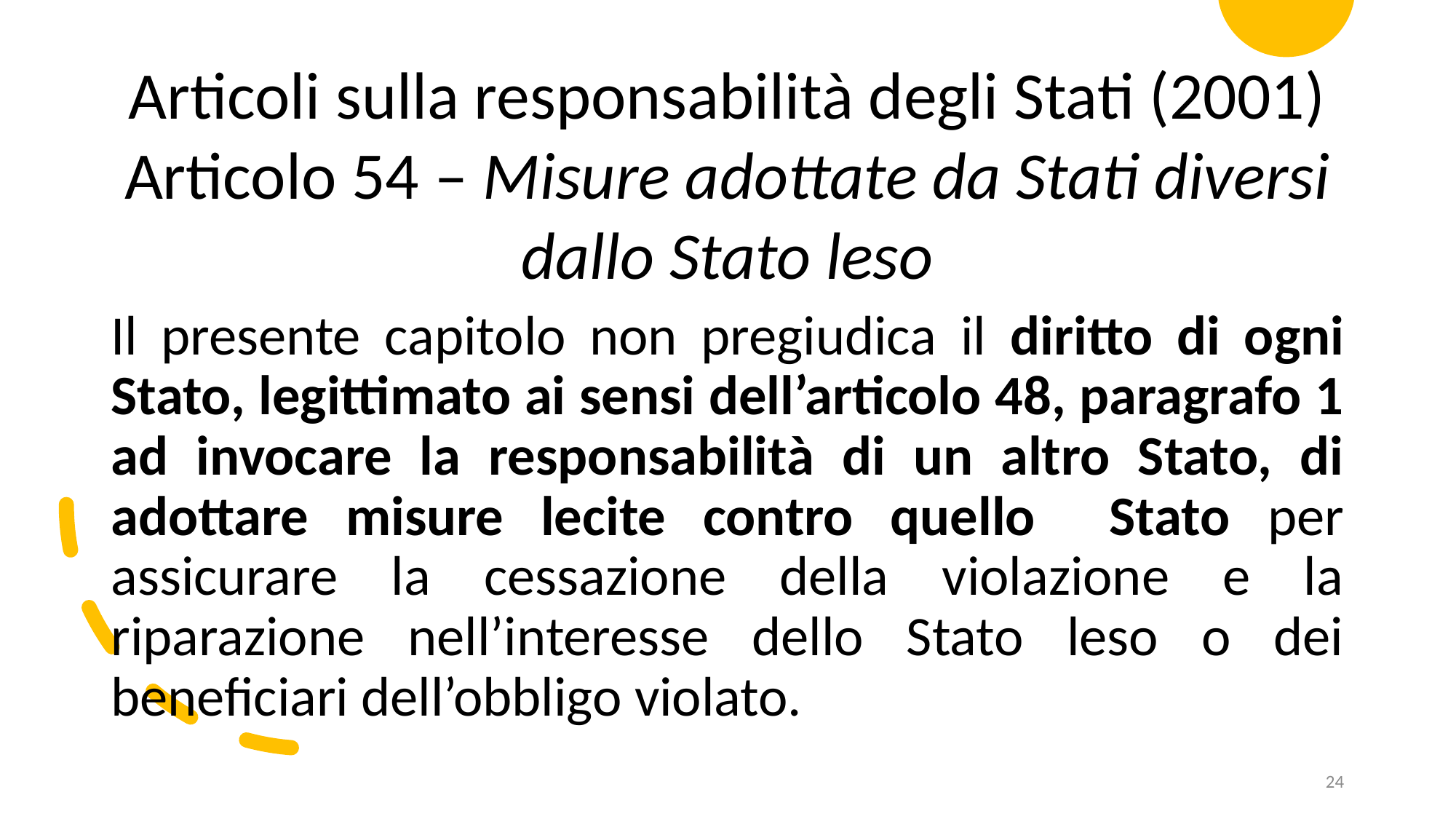

Articoli sulla responsabilità degli Stati (2001)
Articolo 54 – Misure adottate da Stati diversi dallo Stato leso

Il presente capitolo non pregiudica il diritto di ogni Stato, legittimato ai sensi dell’articolo 48, paragrafo 1 ad invocare la responsabilità di un altro Stato, di adottare misure lecite contro quello  Stato per assicurare la cessazione della violazione e la riparazione nell’interesse dello Stato leso o dei beneficiari dell’obbligo violato.
24